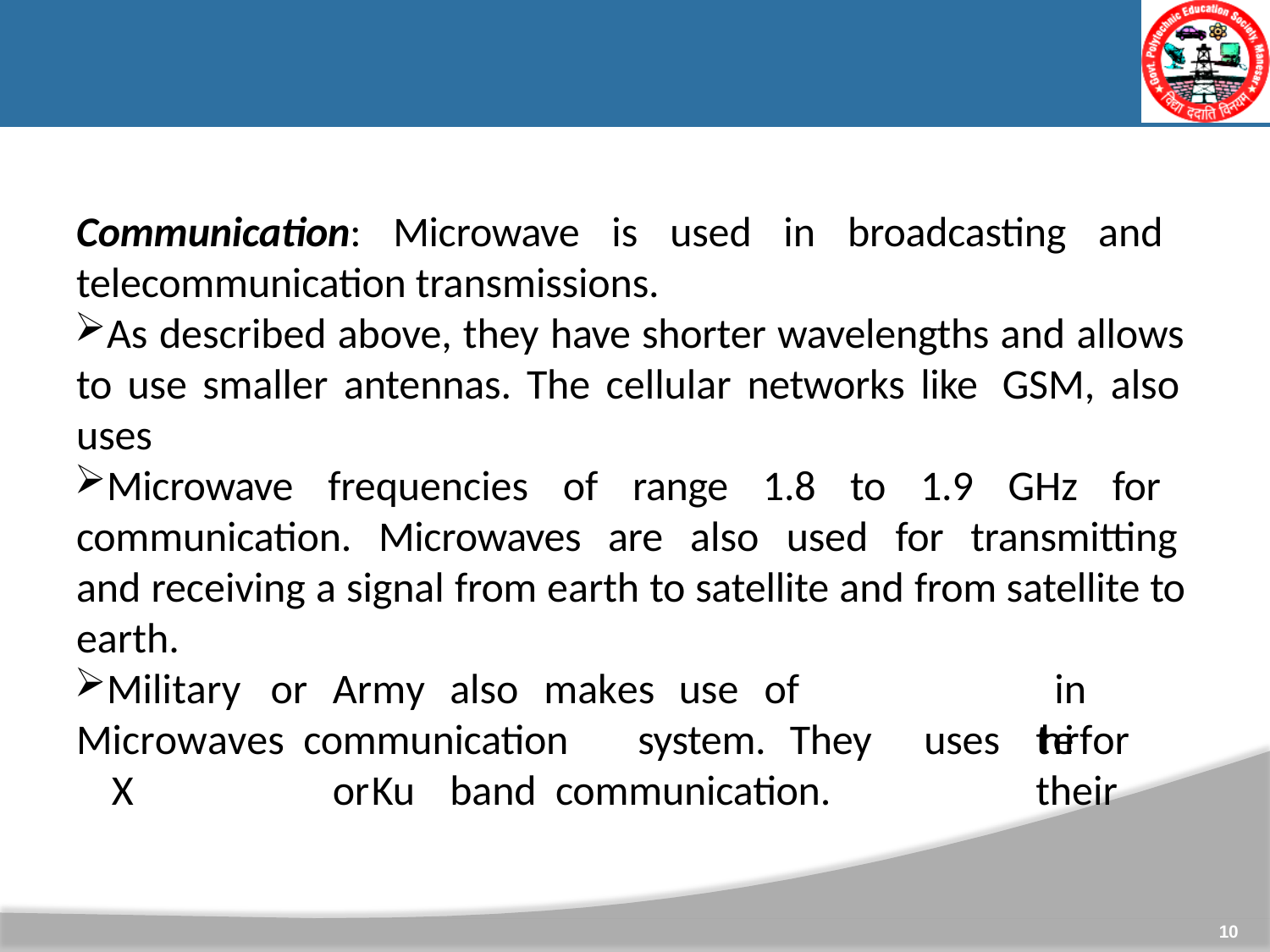

Communication: Microwave is used in broadcasting and  telecommunication transmissions.
As described above, they have shorter wavelengths and allows  to use smaller antennas. The cellular networks like GSM, also  uses
Microwave frequencies of range 1.8 to 1.9 GHz for  communication. Microwaves are also used for transmitting  and receiving a signal from earth to satellite and from satellite to  earth.
Military	or	Army	also		makes	use		of	Microwaves  communication	system.	They	uses	X		or	Ku	band  communication.
in	 their  for	their
10